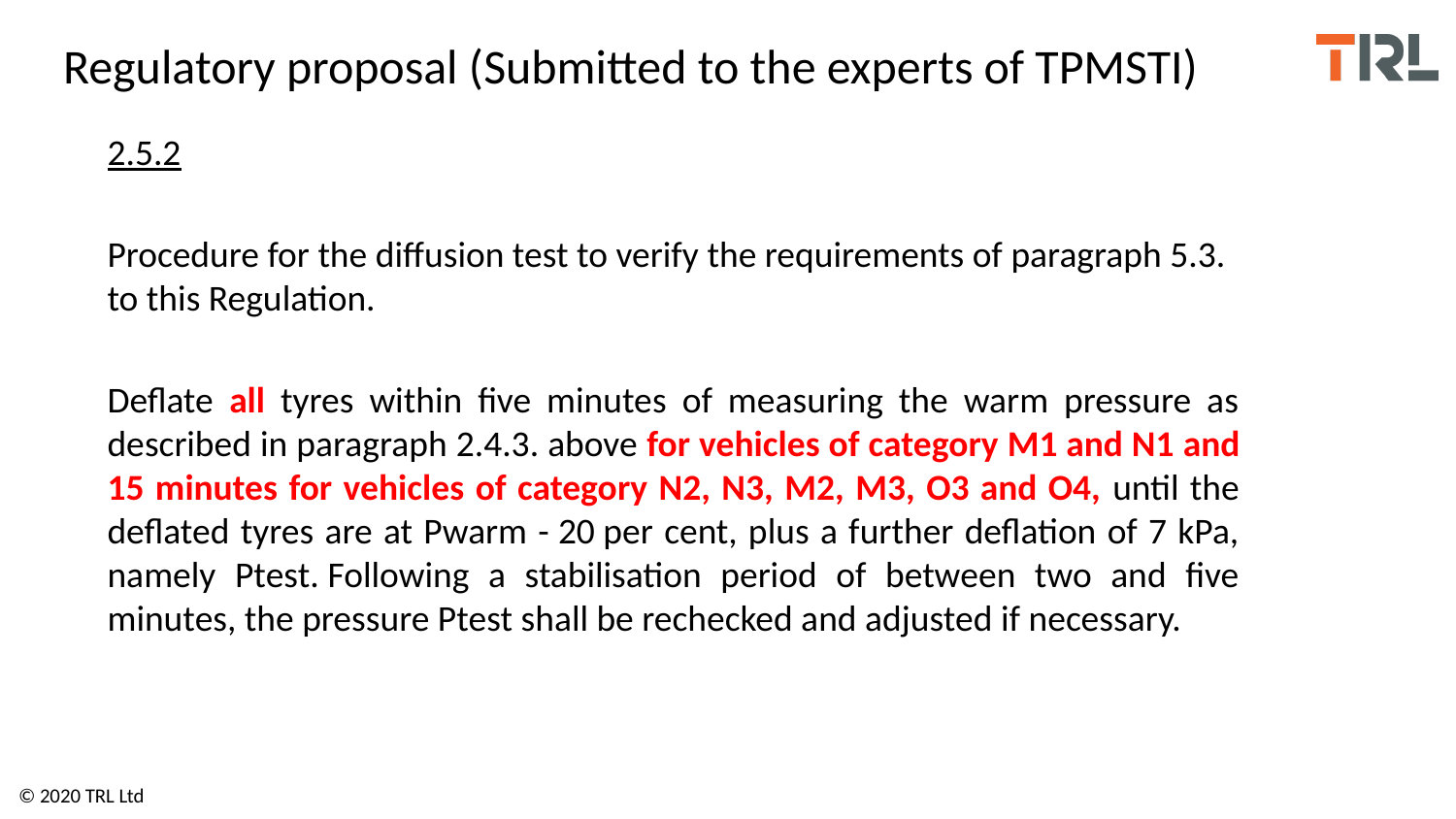

# Regulatory proposal (Submitted to the experts of TPMSTI)
2.5.2

Procedure for the diffusion test to verify the requirements of paragraph 5.3. to this Regulation.

Deflate all tyres within five minutes of measuring the warm pressure as described in paragraph 2.4.3. above for vehicles of category M1 and N1 and 15 minutes for vehicles of category N2, N3, M2, M3, O3 and O4, until the deflated tyres are at Pwarm - 20 per cent, plus a further deflation of 7 kPa, namely Ptest. Following a stabilisation period of between two and five minutes, the pressure Ptest shall be rechecked and adjusted if necessary.